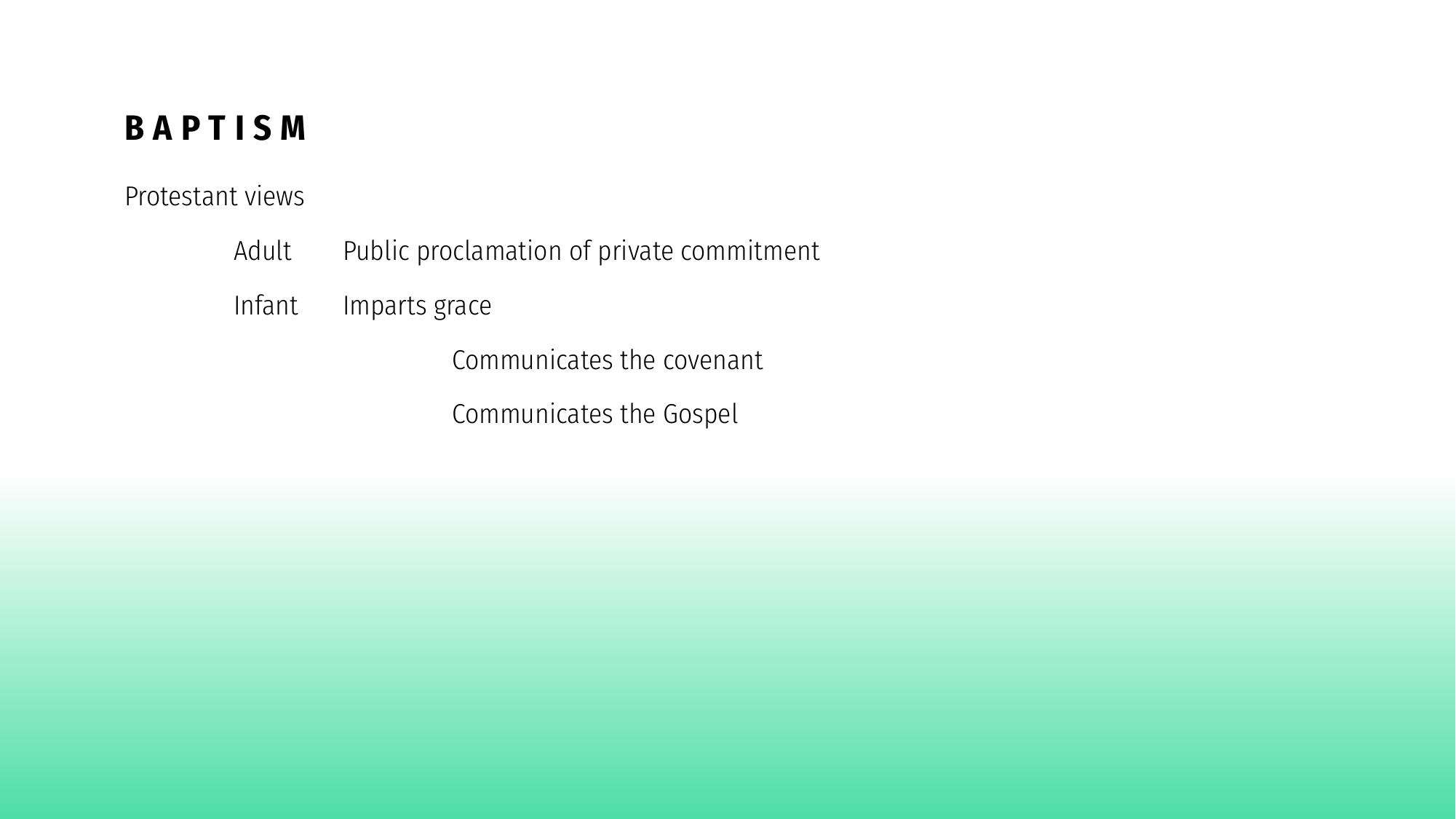

# Baptism
Protestant views
	Adult 	Public proclamation of private commitment
	Infant	Imparts grace
			Communicates the covenant
			Communicates the Gospel